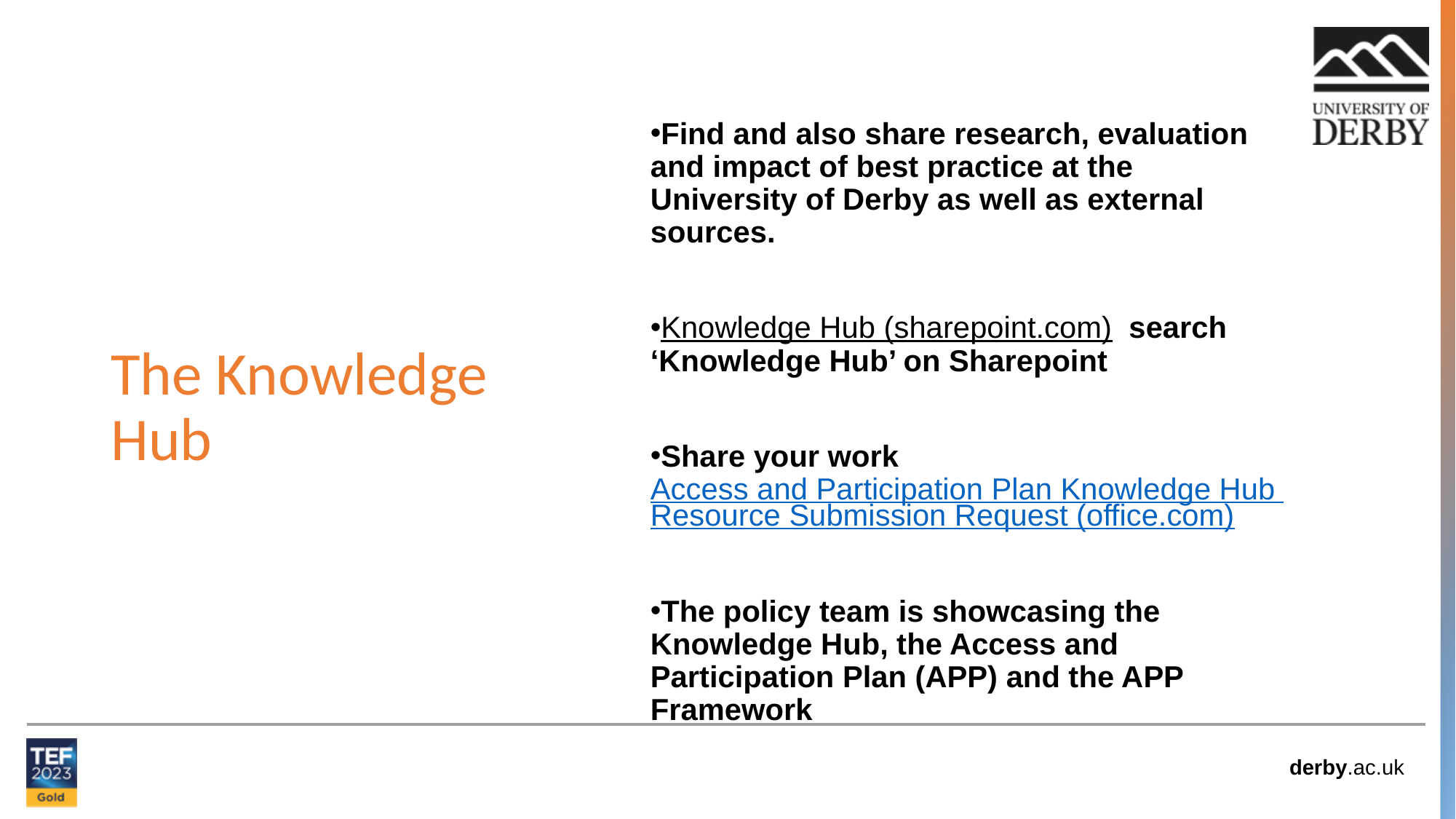

Find and also share research, evaluation and impact of best practice at the University of Derby as well as external sources.

Knowledge Hub (sharepoint.com)  search ‘Knowledge Hub’ on Sharepoint

Share your work  Access and Participation Plan Knowledge Hub Resource Submission Request (office.com)

The policy team is showcasing the Knowledge Hub, the Access and Participation Plan (APP) and the APP Framework
The Knowledge Hub